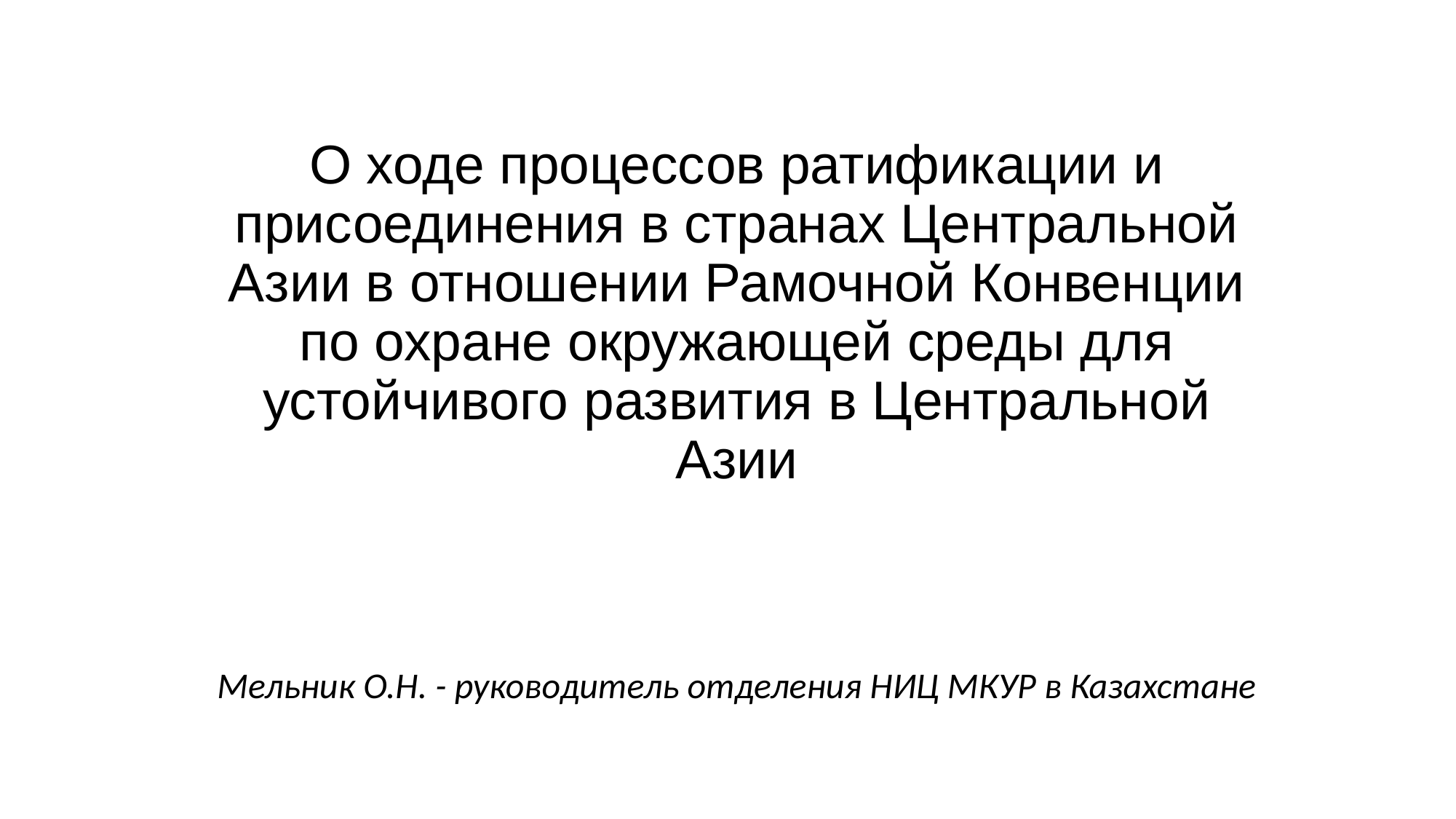

# О ходе процессов ратификации и присоединения в странах Центральной Азии в отношении Рамочной Конвенции по охране окружающей среды для устойчивого развития в Центральной Азии
Мельник О.Н. - руководитель отделения НИЦ МКУР в Казахстане